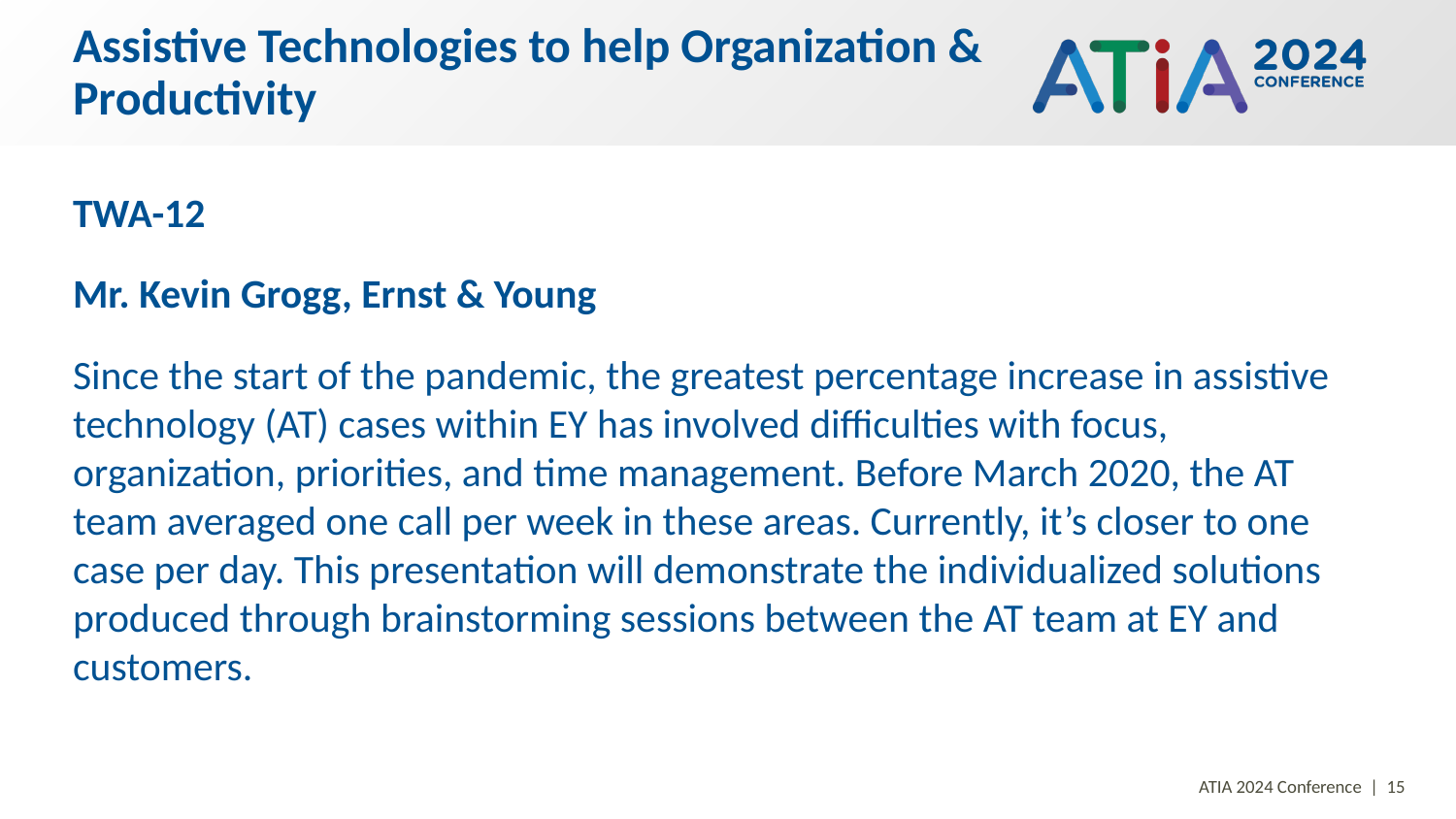

# Assistive Technologies to help Organization & Productivity
TWA-12
Mr. Kevin Grogg, Ernst & Young
Since the start of the pandemic, the greatest percentage increase in assistive technology (AT) cases within EY has involved difficulties with focus, organization, priorities, and time management. Before March 2020, the AT team averaged one call per week in these areas. Currently, it’s closer to one case per day. This presentation will demonstrate the individualized solutions produced through brainstorming sessions between the AT team at EY and customers.